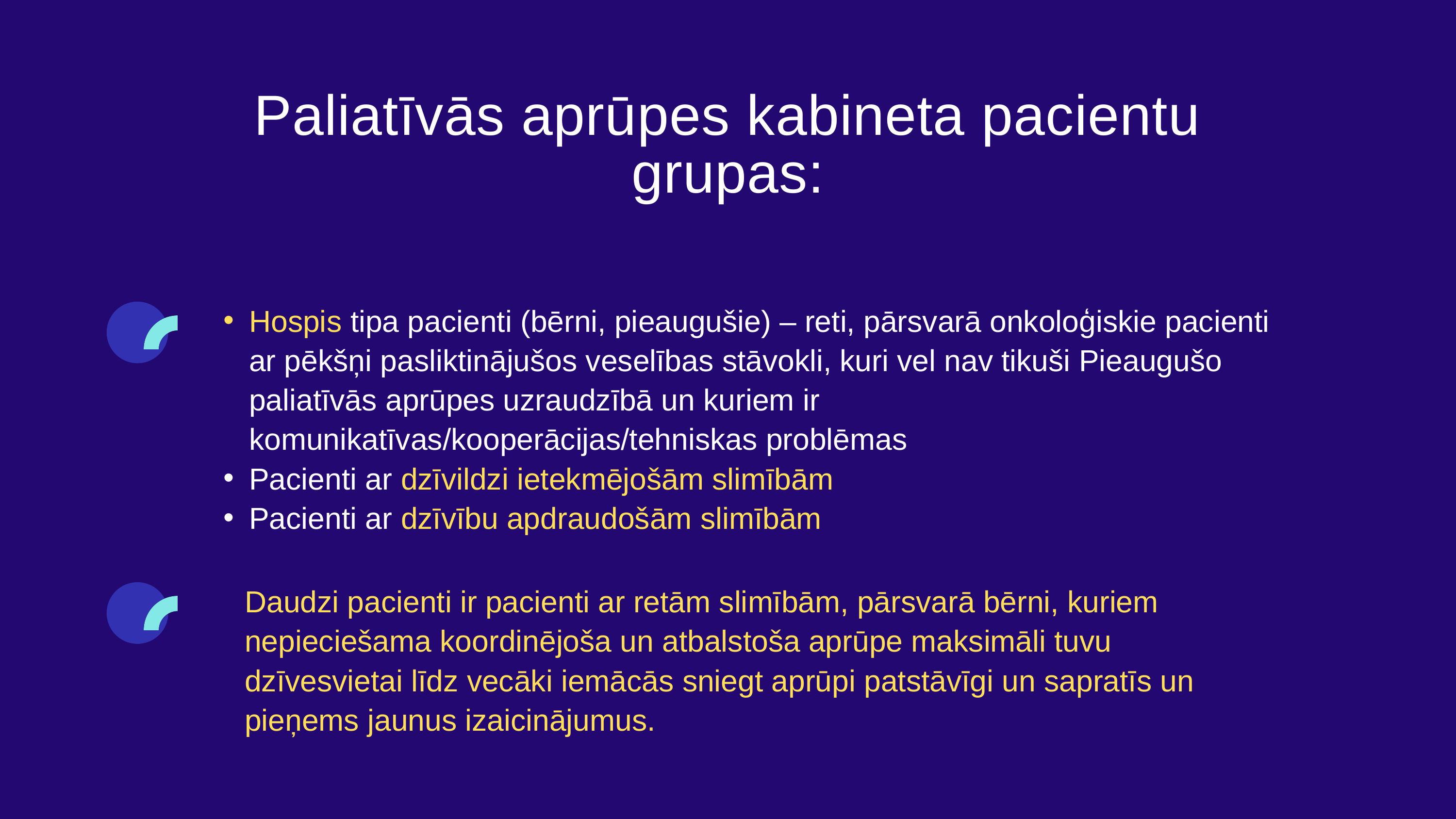

Paliatīvās aprūpes kabineta pacientu grupas:
Hospis tipa pacienti (bērni, pieaugušie) – reti, pārsvarā onkoloģiskie pacienti ar pēkšņi pasliktinājušos veselības stāvokli, kuri vel nav tikuši Pieaugušo paliatīvās aprūpes uzraudzībā un kuriem ir komunikatīvas/kooperācijas/tehniskas problēmas
Pacienti ar dzīvildzi ietekmējošām slimībām
Pacienti ar dzīvību apdraudošām slimībām

Daudzi pacienti ir pacienti ar retām slimībām, pārsvarā bērni, kuriem nepieciešama koordinējoša un atbalstoša aprūpe maksimāli tuvu dzīvesvietai līdz vecāki iemācās sniegt aprūpi patstāvīgi un sapratīs un pieņems jaunus izaicinājumus.